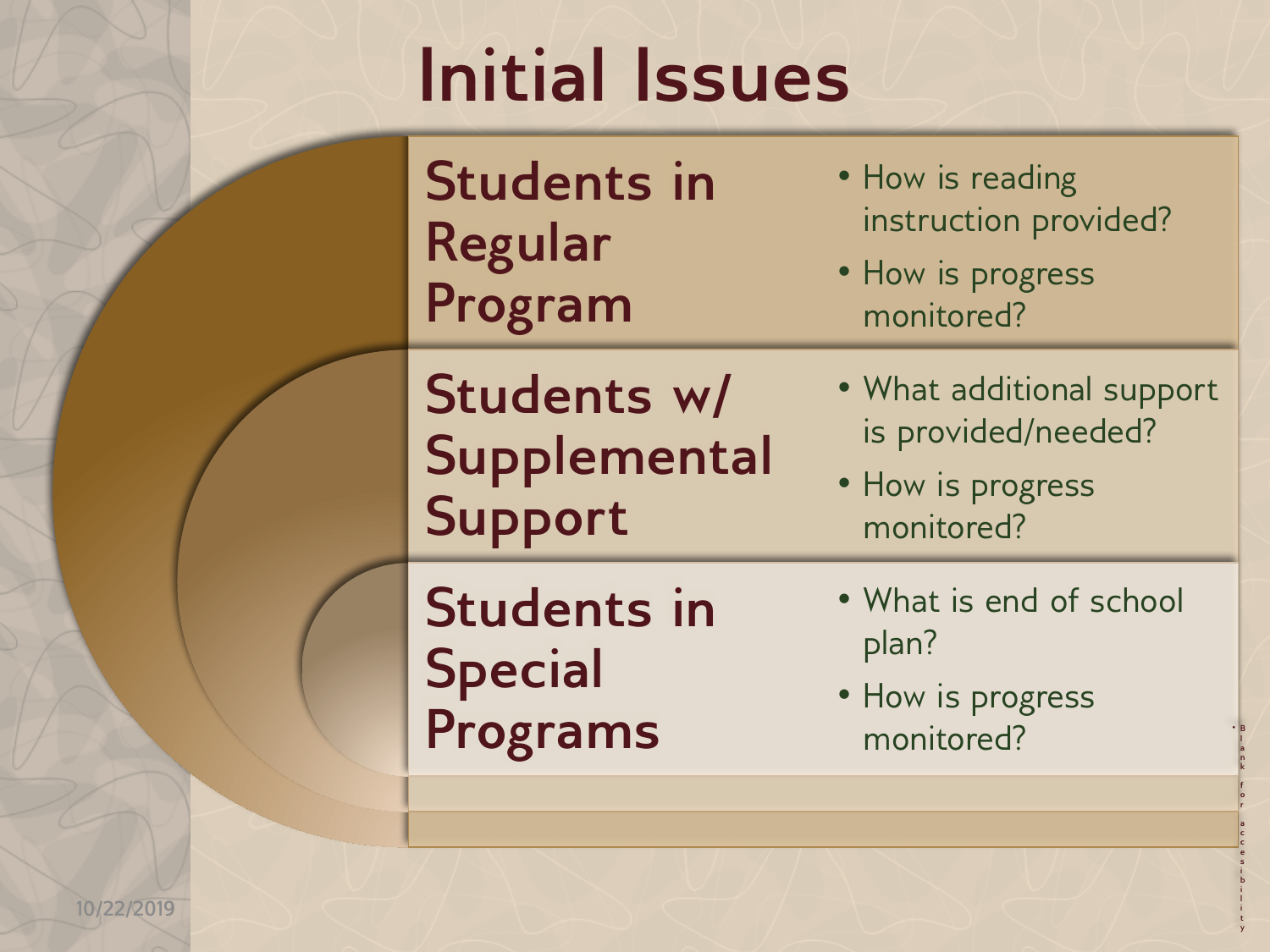

# Initial Issues
Students in Regular Program
Students w/ Supplemental Support
Students in Special Programs
Blank for accesibility
How is reading instruction provided?
How is progress monitored?

What additional support is provided/needed?
How is progress monitored?

What is end of school plan?
How is progress monitored?

10/22/2019